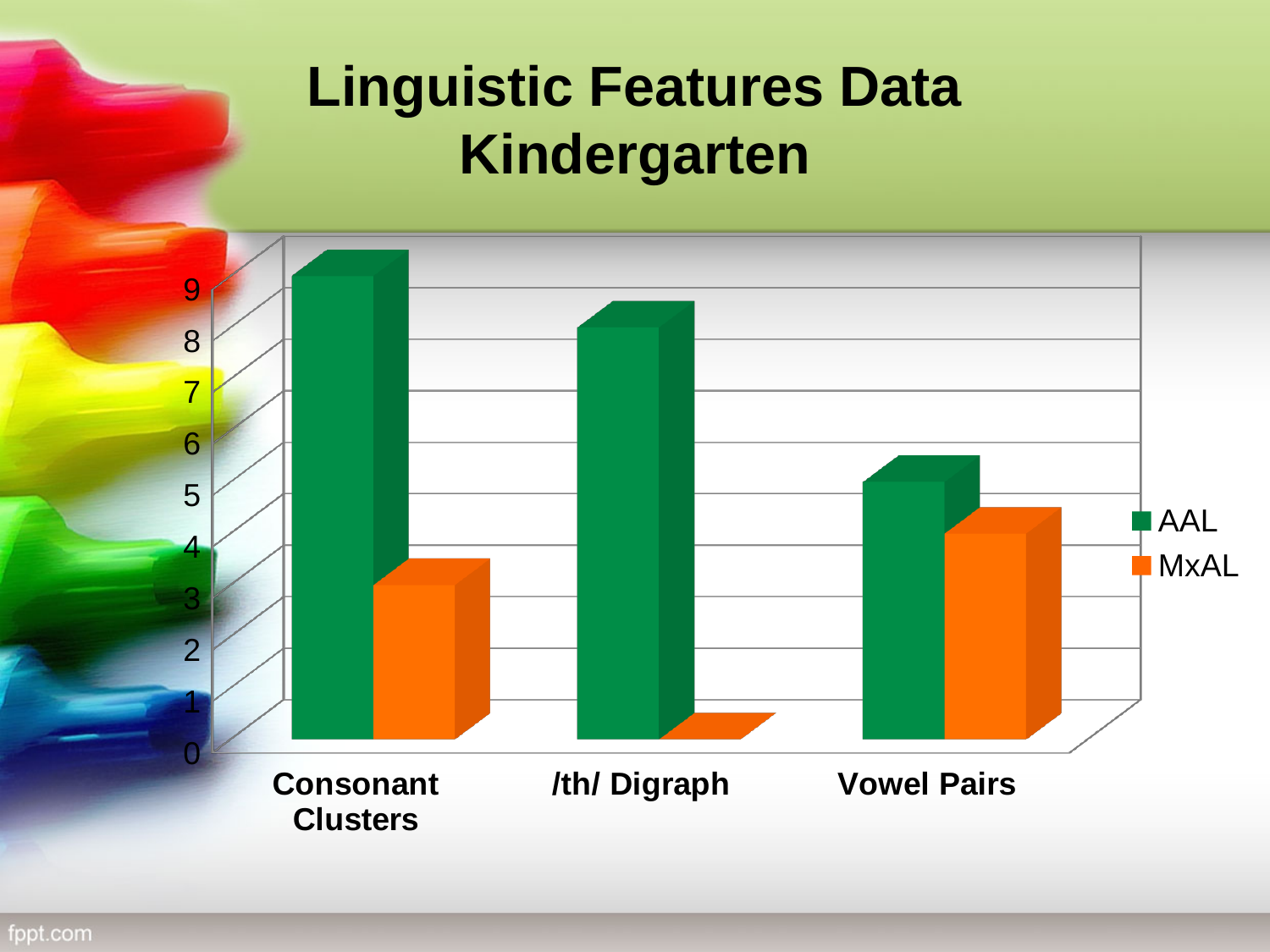

# Linguistic Features Data Kindergarten

[unsupported chart]